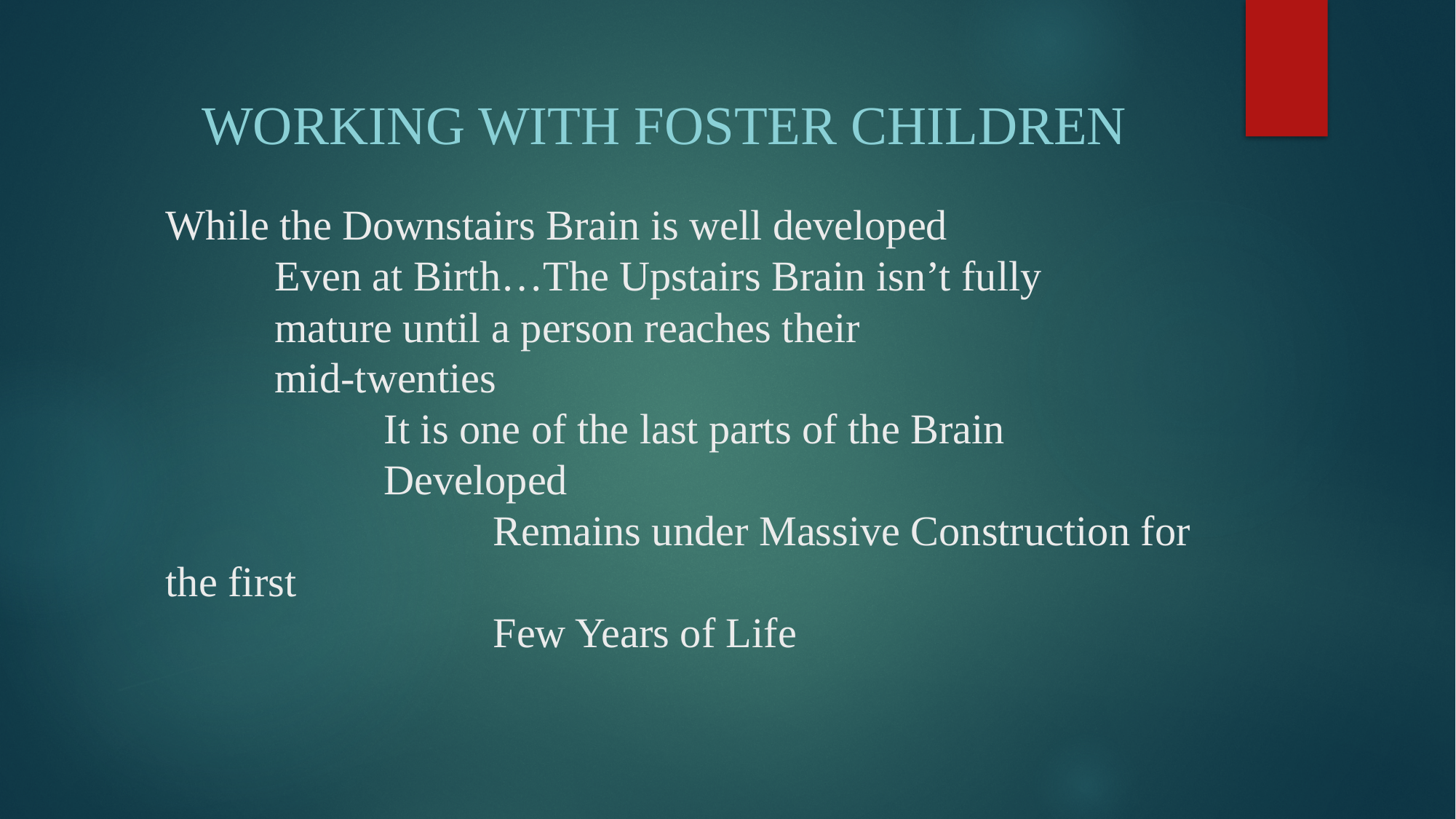

Working with Foster Children
# While the Downstairs Brain is well developed Even at Birth…The Upstairs Brain isn’t fully mature until a person reaches their mid-twenties It is one of the last parts of the Brain Developed Remains under Massive Construction for the first Few Years of Life